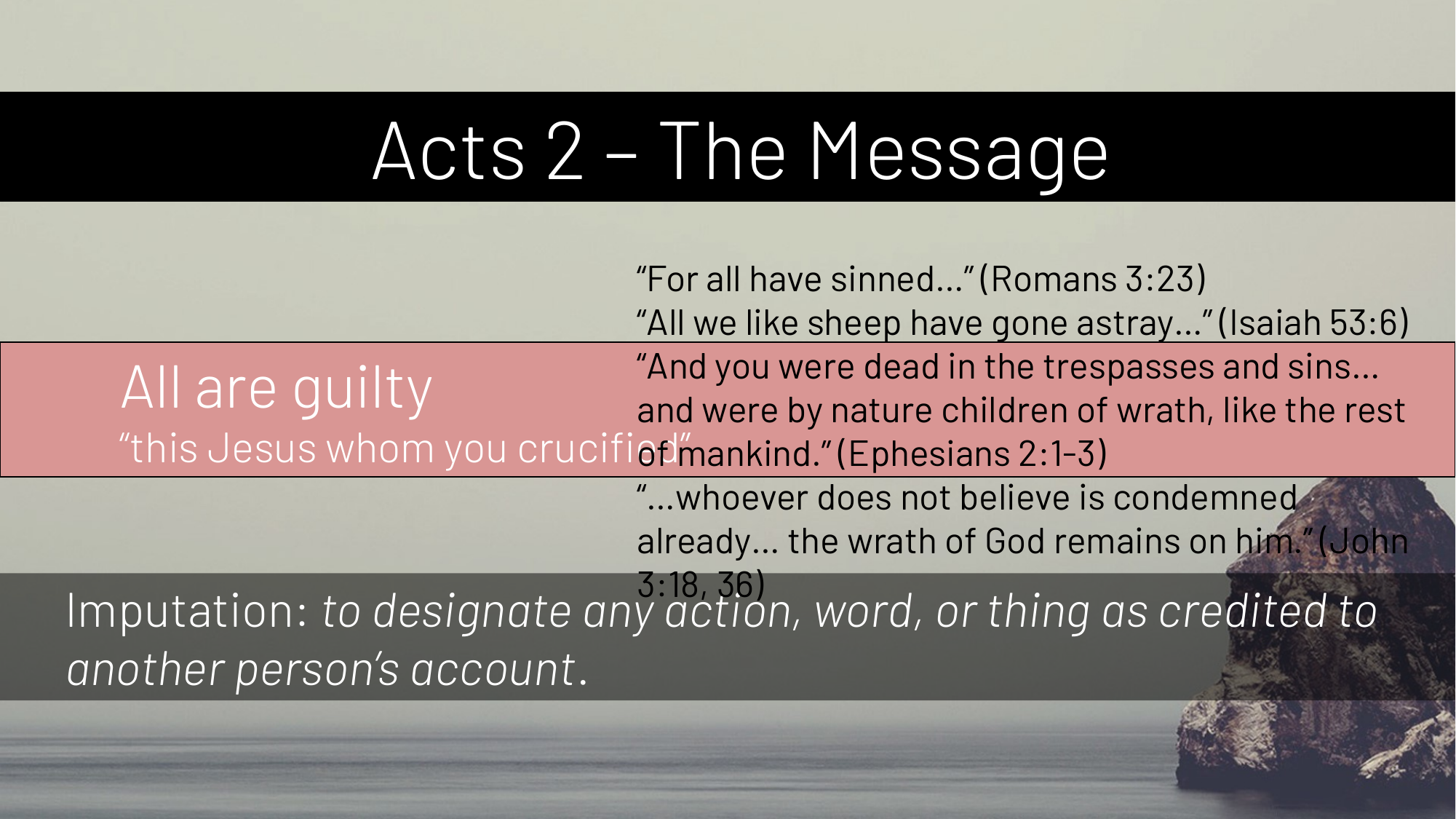

Acts 2 – The Message
All are guilty
“this Jesus whom you crucified”
“For all have sinned…” (Romans 3:23)
“All we like sheep have gone astray…” (Isaiah 53:6)
“And you were dead in the trespasses and sins… and were by nature children of wrath, like the rest of mankind.” (Ephesians 2:1-3)
“…whoever does not believe is condemned already… the wrath of God remains on him.” (John 3:18, 36)
Imputation: to designate any action, word, or thing as credited to another person’s account.